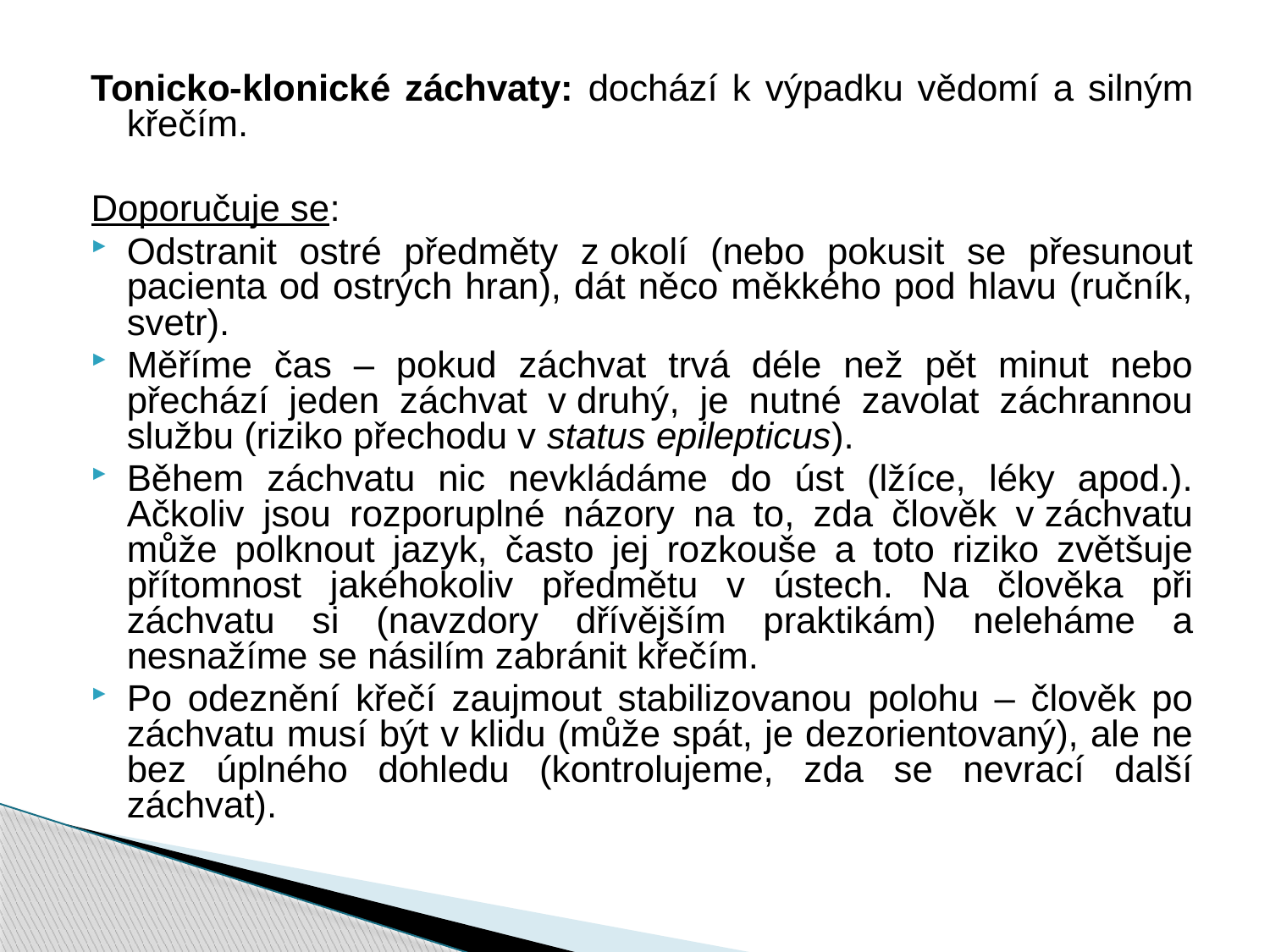

Tonicko-klonické záchvaty: dochází k výpadku vědomí a silným křečím.

Doporučuje se:
Odstranit ostré předměty z okolí (nebo pokusit se přesunout pacienta od ostrých hran), dát něco měkkého pod hlavu (ručník, svetr).
Měříme čas – pokud záchvat trvá déle než pět minut nebo přechází jeden záchvat v druhý, je nutné zavolat záchrannou službu (riziko přechodu v status epilepticus).
Během záchvatu nic nevkládáme do úst (lžíce, léky apod.). Ačkoliv jsou rozporuplné názory na to, zda člověk v záchvatu může polknout jazyk, často jej rozkouše a toto riziko zvětšuje přítomnost jakéhokoliv předmětu v ústech. Na člověka při záchvatu si (navzdory dřívějším praktikám) neleháme a nesnažíme se násilím zabránit křečím.
Po odeznění křečí zaujmout stabilizovanou polohu – člověk po záchvatu musí být v klidu (může spát, je dezorientovaný), ale ne bez úplného dohledu (kontrolujeme, zda se nevrací další záchvat).